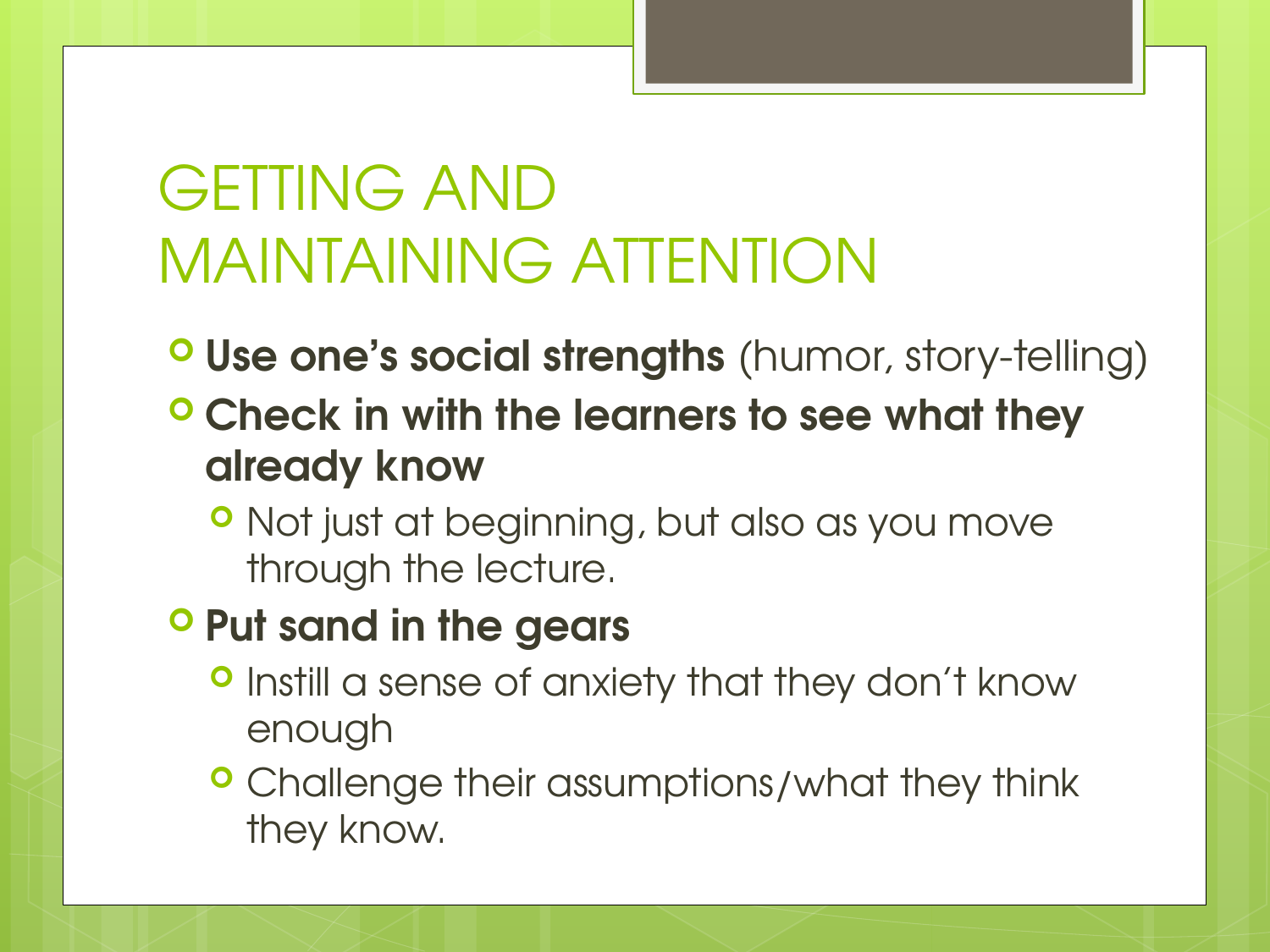

# GETTING AND MAINTAINING ATTENTION
Use one’s social strengths (humor, story-telling)
Check in with the learners to see what they already know
Not just at beginning, but also as you move through the lecture.
Put sand in the gears
Instill a sense of anxiety that they don’t know enough
Challenge their assumptions/what they think they know.